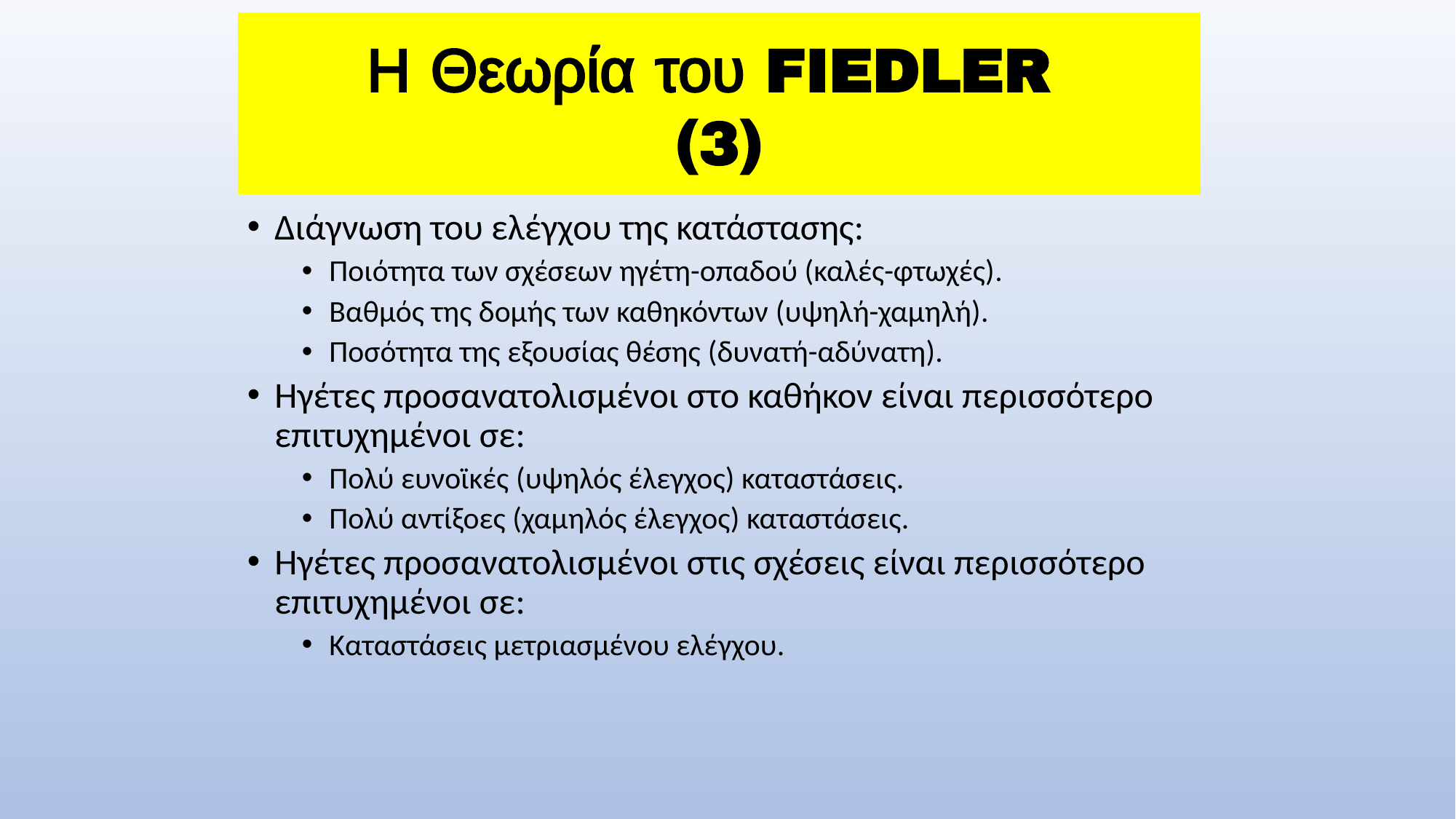

Η Θεωρία του FIEDLER
(3)‏
Διάγνωση του ελέγχου της κατάστασης:
Ποιότητα των σχέσεων ηγέτη-οπαδού (καλές-φτωχές).
Βαθμός της δομής των καθηκόντων (υψηλή-χαμηλή).
Ποσότητα της εξουσίας θέσης (δυνατή-αδύνατη).
Ηγέτες προσανατολισμένοι στο καθήκον είναι περισσότερο επιτυχημένοι σε:
Πολύ ευνοϊκές (υψηλός έλεγχος) καταστάσεις.
Πολύ αντίξοες (χαμηλός έλεγχος) καταστάσεις.
Ηγέτες προσανατολισμένοι στις σχέσεις είναι περισσότερο επιτυχημένοι σε:
Καταστάσεις μετριασμένου ελέγχου.